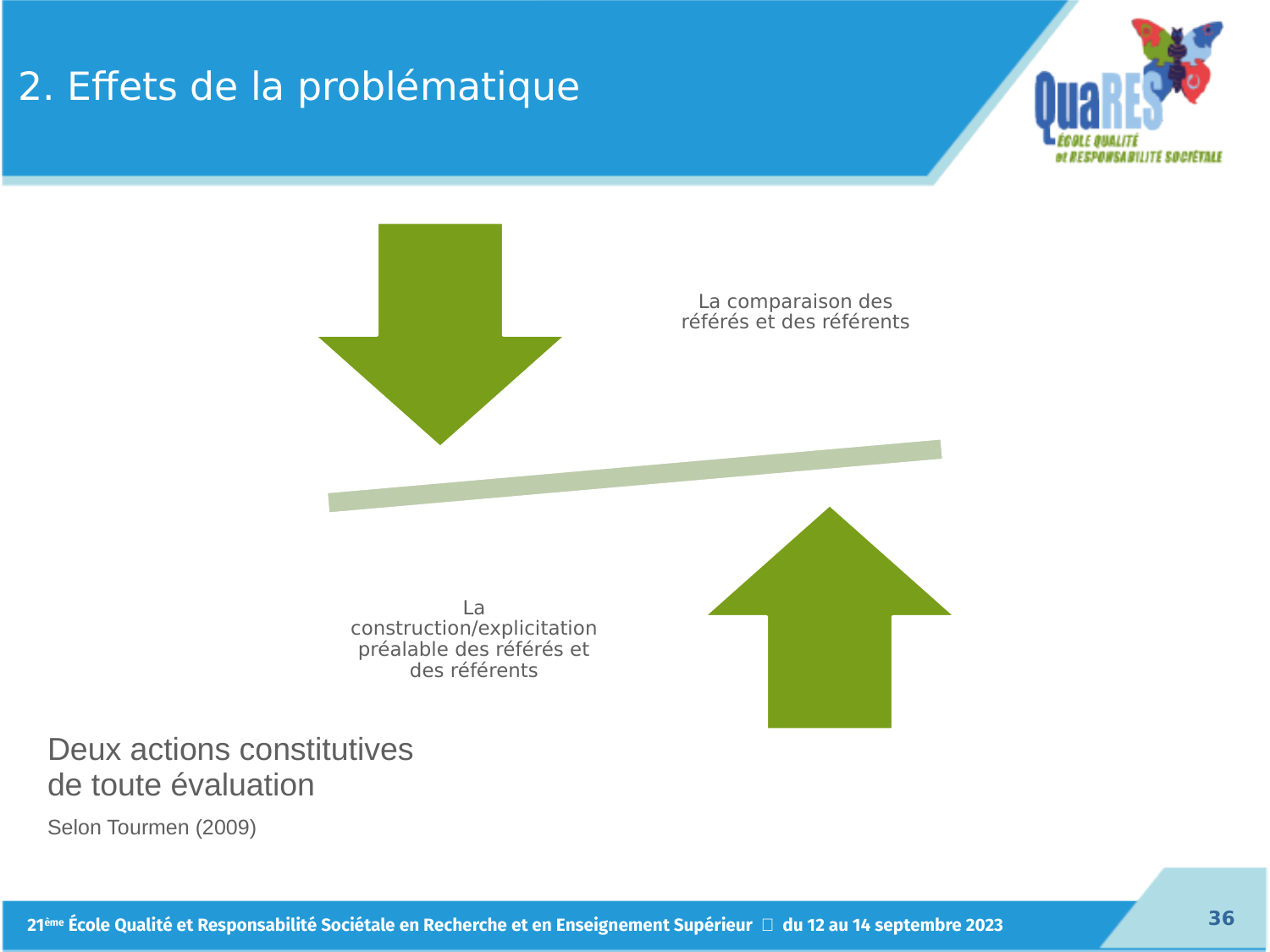

# 2. Effets de la problématique
La comparaison des référés et des référents
La construction/explicitation préalable des référés et des référents
Deux actions constitutives de toute évaluation

Selon Tourmen (2009)
36